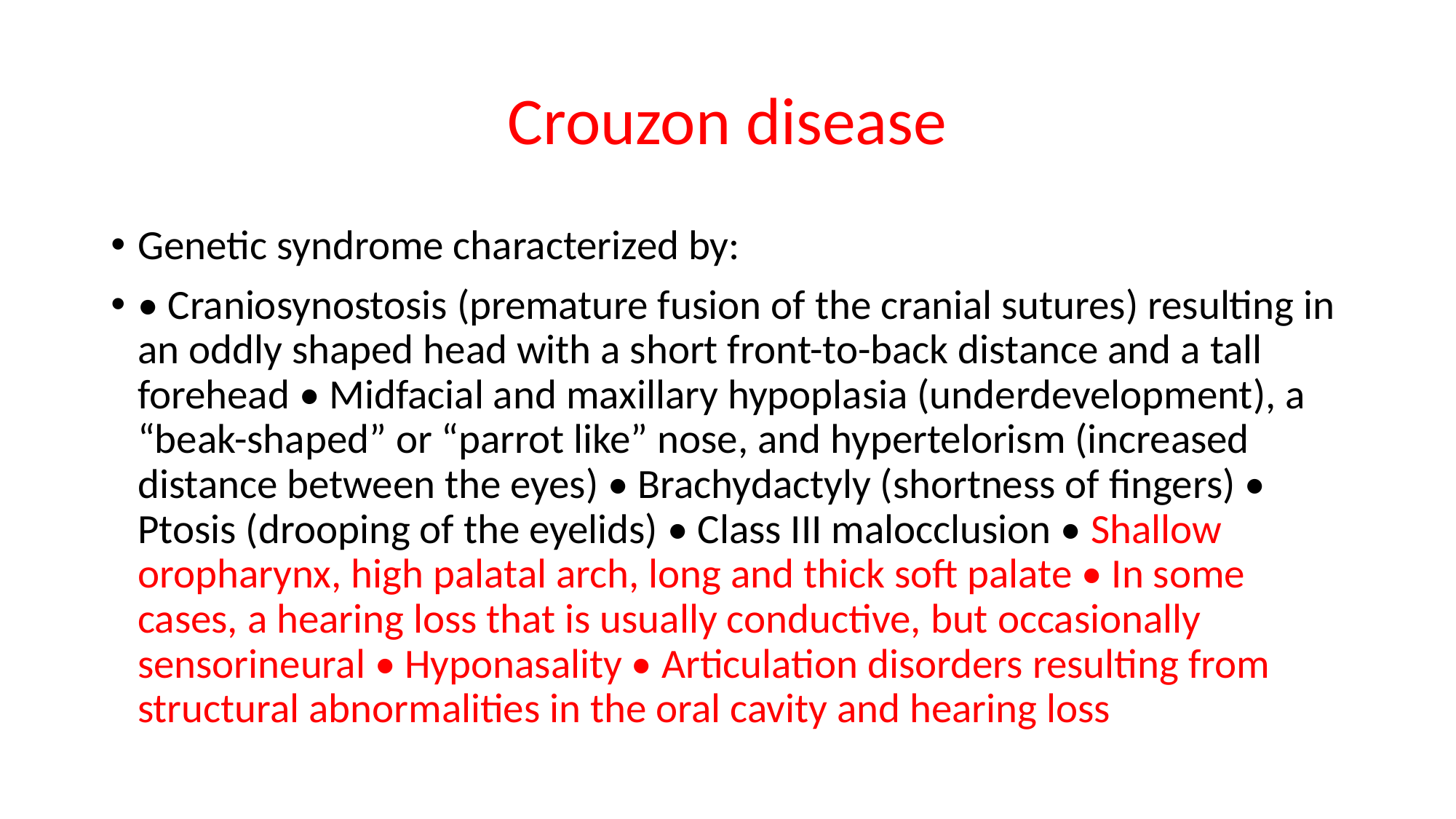

# Crouzon disease
Genetic syndrome characterized by:
• Craniosynostosis (premature fusion of the cranial sutures) resulting in an oddly shaped head with a short front-to-back distance and a tall forehead • Midfacial and maxillary hypoplasia (underdevelopment), a “beak-shaped” or “parrot like” nose, and hypertelorism (increased distance between the eyes) • Brachydactyly (shortness of fingers) • Ptosis (drooping of the eyelids) • Class III malocclusion • Shallow oropharynx, high palatal arch, long and thick soft palate • In some cases, a hearing loss that is usually conductive, but occasionally sensorineural • Hyponasality • Articulation disorders resulting from structural abnormalities in the oral cavity and hearing loss